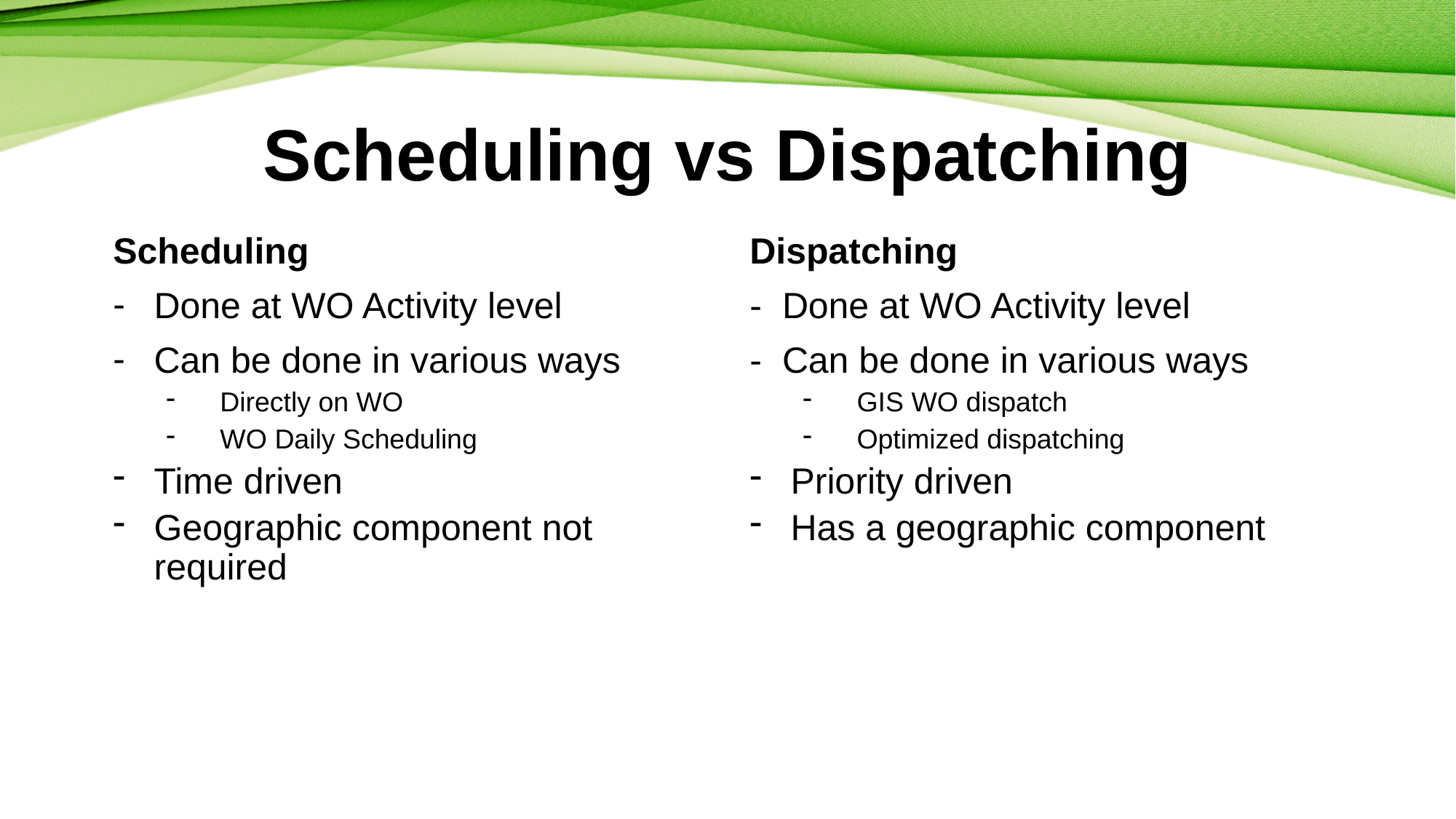

# Scheduling vs Dispatching
Scheduling
Done at WO Activity level
Can be done in various ways
Directly on WO
WO Daily Scheduling
Time driven
Geographic component not required
Dispatching
-  Done at WO Activity level
-  Can be done in various ways
GIS WO dispatch
Optimized dispatching
Priority driven
Has a geographic component